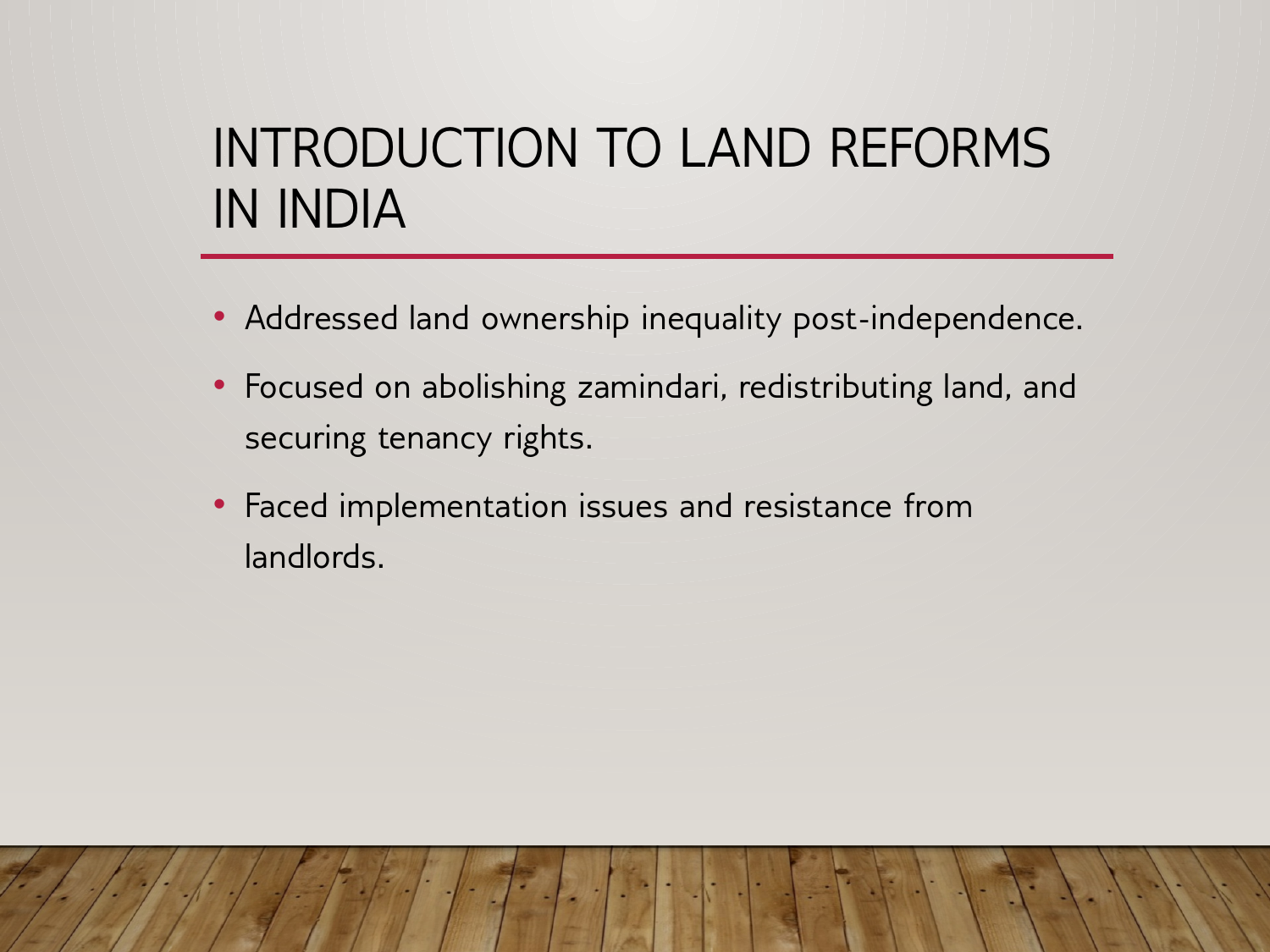

# Introduction to Land Reforms in India
Addressed land ownership inequality post-independence.
Focused on abolishing zamindari, redistributing land, and securing tenancy rights.
Faced implementation issues and resistance from landlords.